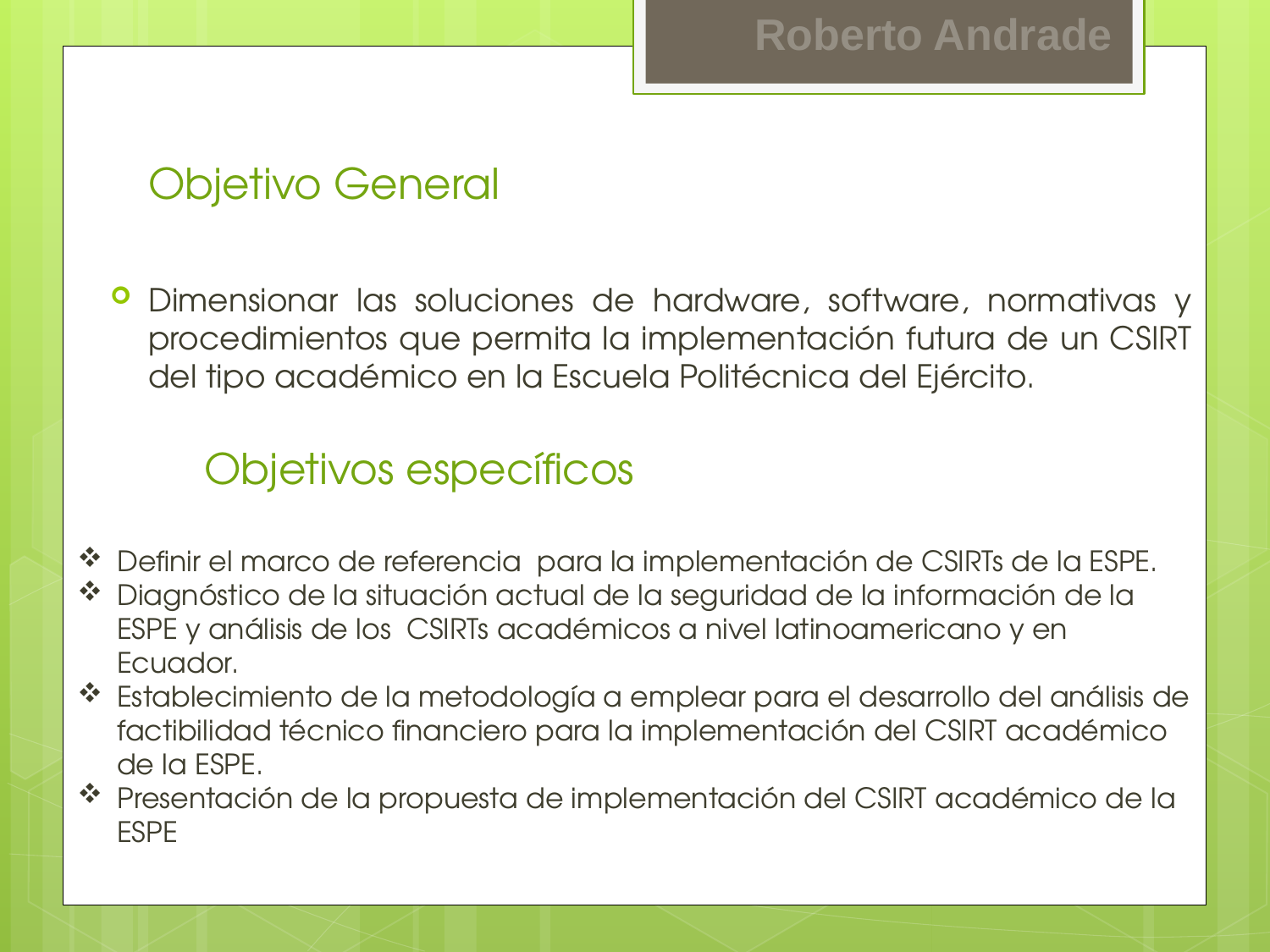

Objetivo General
Dimensionar las soluciones de hardware, software, normativas y procedimientos que permita la implementación futura de un CSIRT del tipo académico en la Escuela Politécnica del Ejército.

Objetivos específicos

Definir el marco de referencia  para la implementación de CSIRTs de la ESPE.
Diagnóstico de la situación actual de la seguridad de la información de la ESPE y análisis de los  CSIRTs académicos a nivel latinoamericano y en Ecuador.
Establecimiento de la metodología a emplear para el desarrollo del análisis de factibilidad técnico financiero para la implementación del CSIRT académico de la ESPE.
Presentación de la propuesta de implementación del CSIRT académico de la ESPE